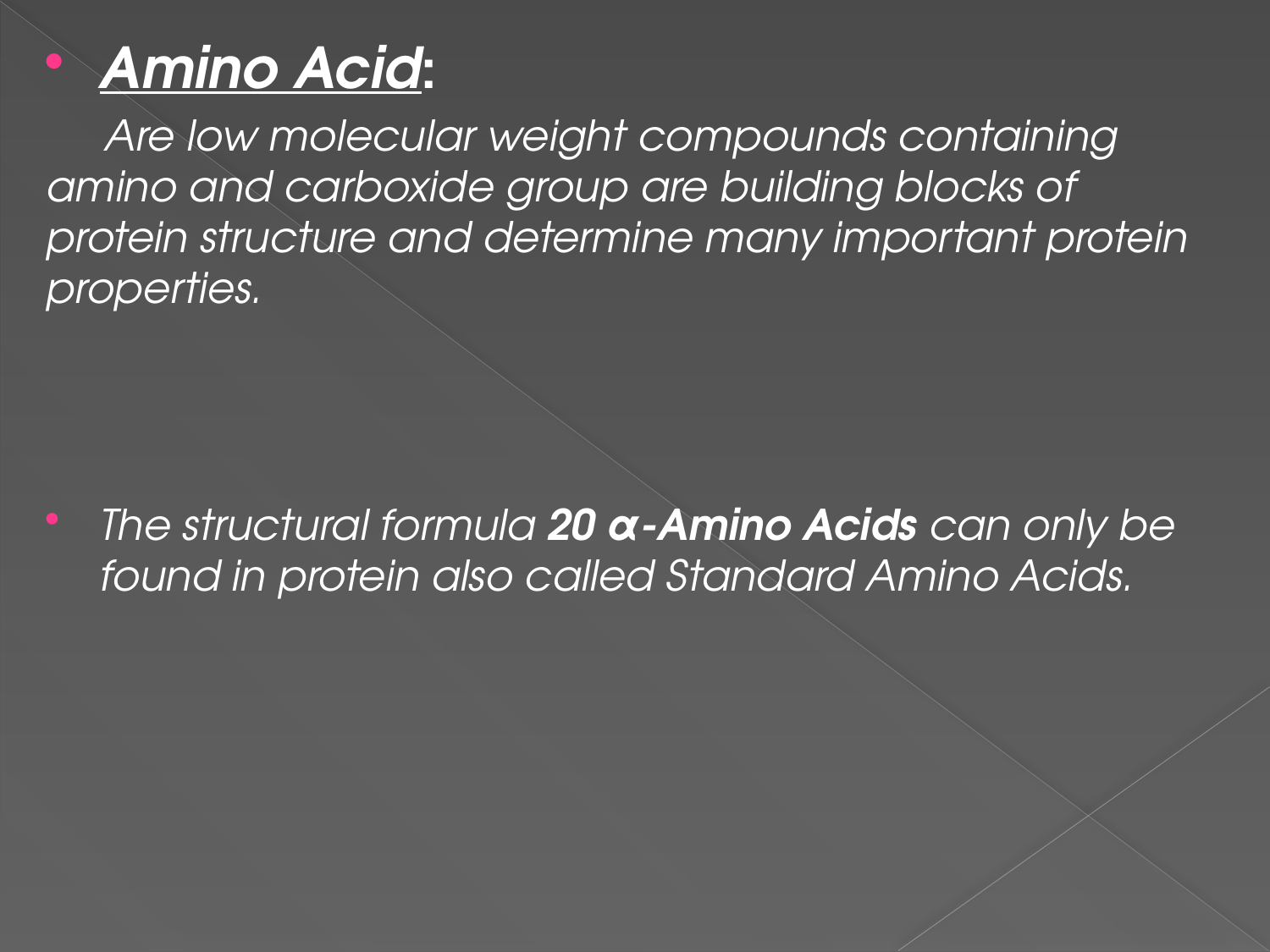

Amino Acid:
     Are low molecular weight compounds containing amino and carboxide group are building blocks of  protein structure and determine many important protein properties.

The structural formula 20 α-Amino Acids can only be found in protein also called Standard Amino Acids.